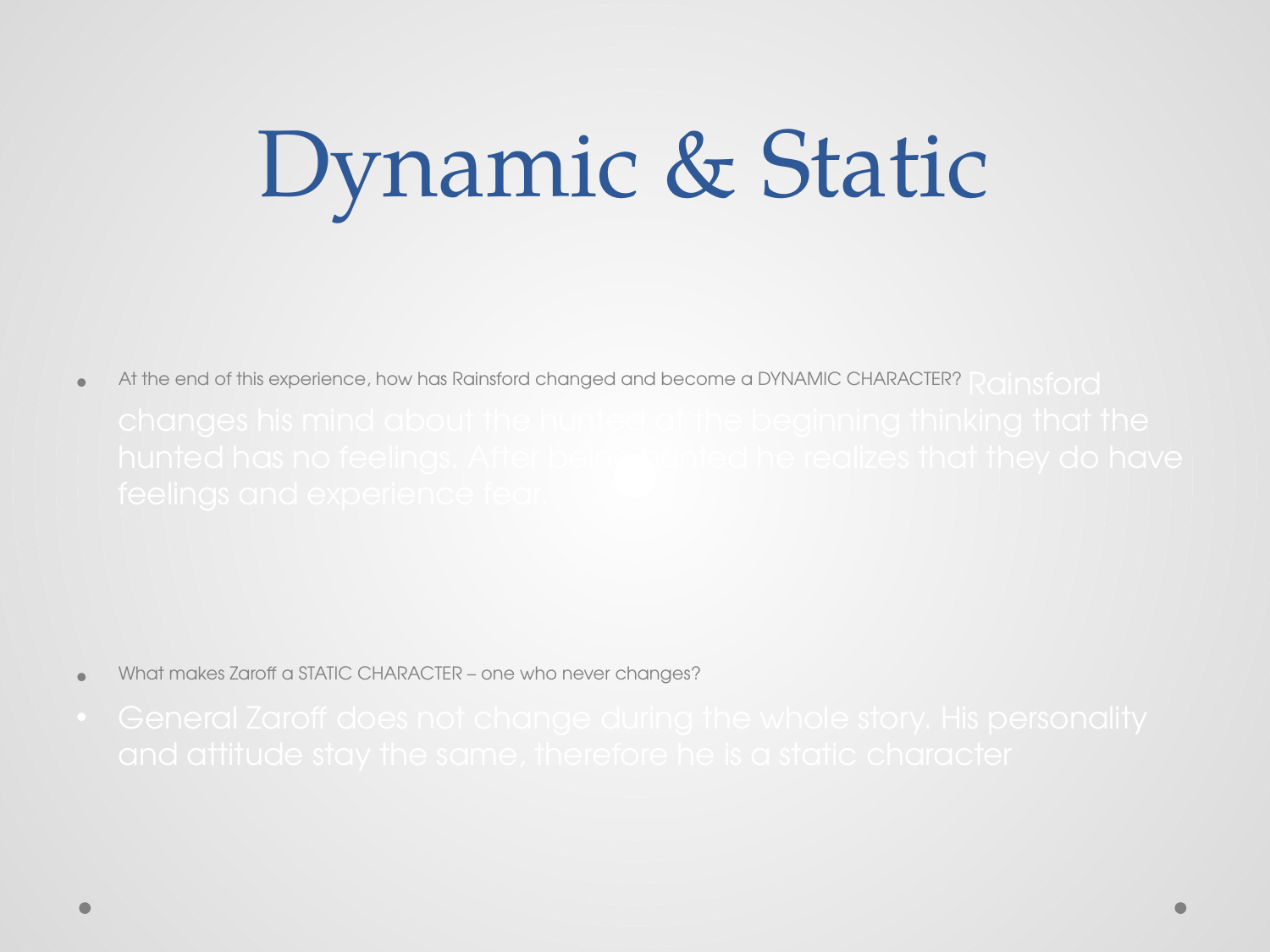

# Dynamic & Static

At the end of this experience, how has Rainsford changed and become a DYNAMIC CHARACTER? Rainsford changes his mind about the hunted at the beginning thinking that the hunted has no feelings. After being hunted he realizes that they do have feelings and experience fear.

What makes Zaroff a STATIC CHARACTER – one who never changes?
General Zaroff does not change during the whole story. His personality and attitude stay the same, therefore he is a static character